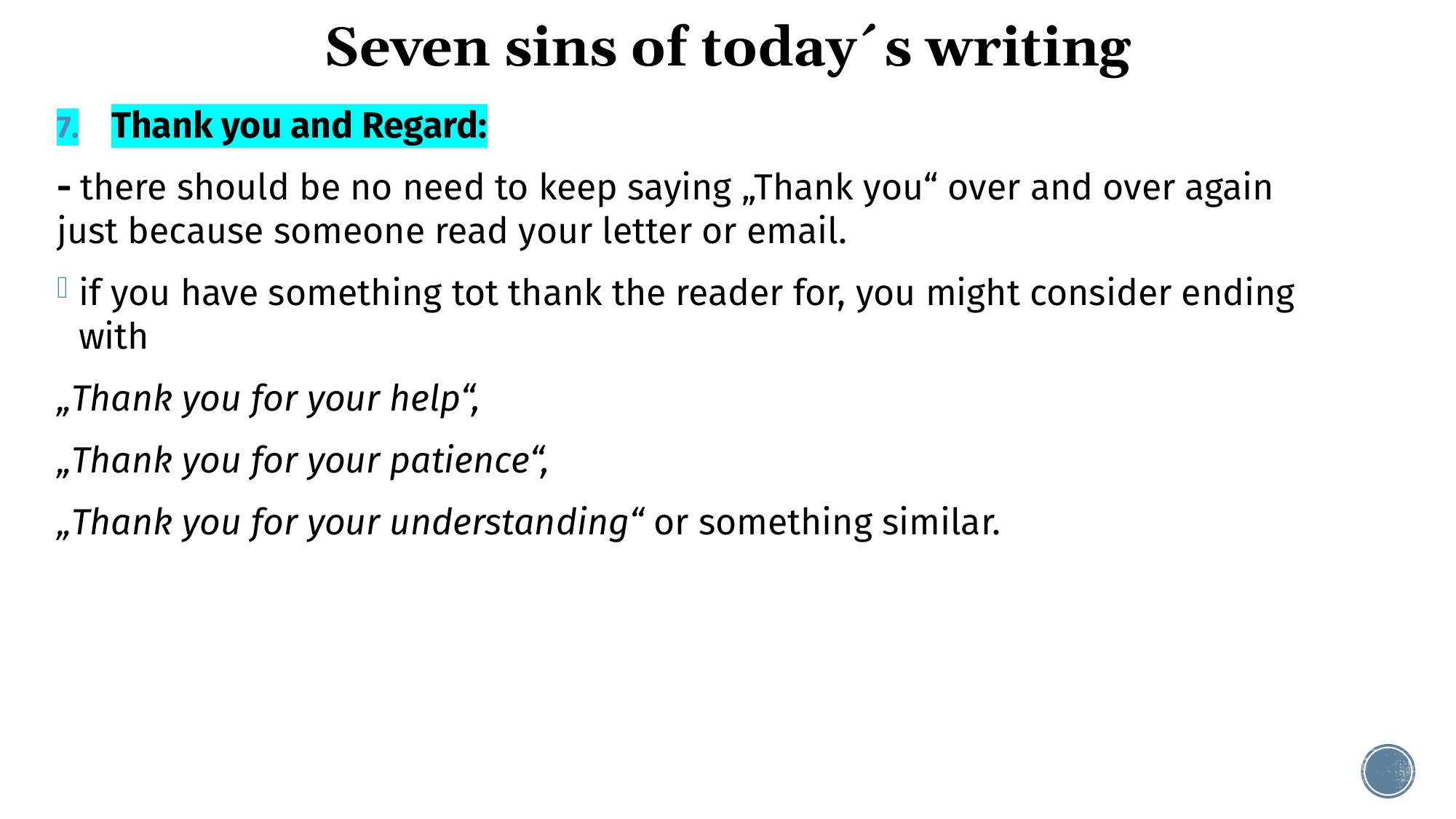

# Seven sins of today´s writing
Thank you and Regard:
- there should be no need to keep saying „Thank you“ over and over again just because someone read your letter or email.
if you have something tot thank the reader for, you might consider ending with
„Thank you for your help“,
„Thank you for your patience“,
„Thank you for your understanding“ or something similar.